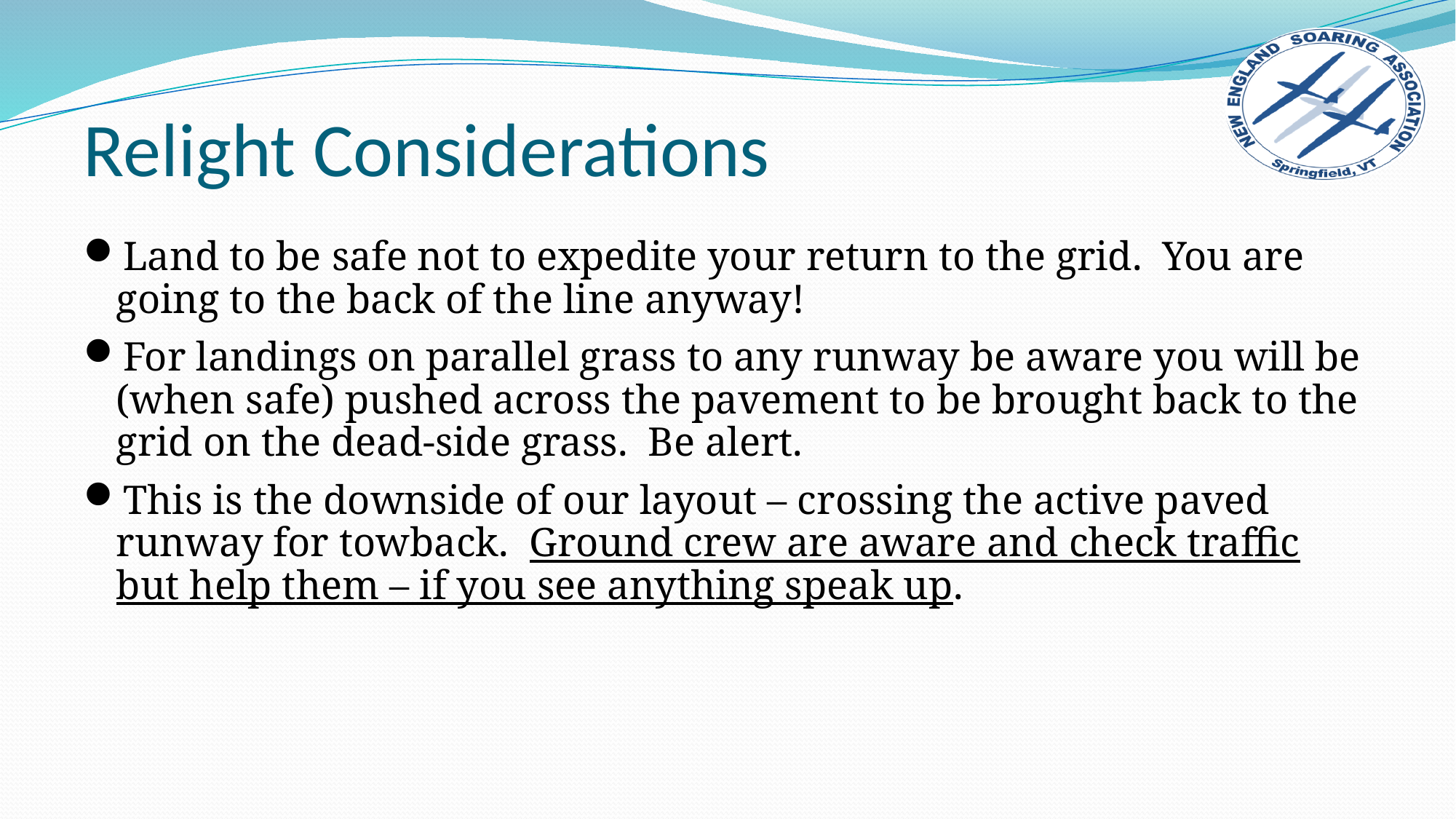

# Relight Considerations
Land to be safe not to expedite your return to the grid.  You are going to the back of the line anyway!
For landings on parallel grass to any runway be aware you will be (when safe) pushed across the pavement to be brought back to the grid on the dead-side grass.  Be alert.
This is the downside of our layout – crossing the active paved runway for towback.  Ground crew are aware and check traffic but help them – if you see anything speak up.